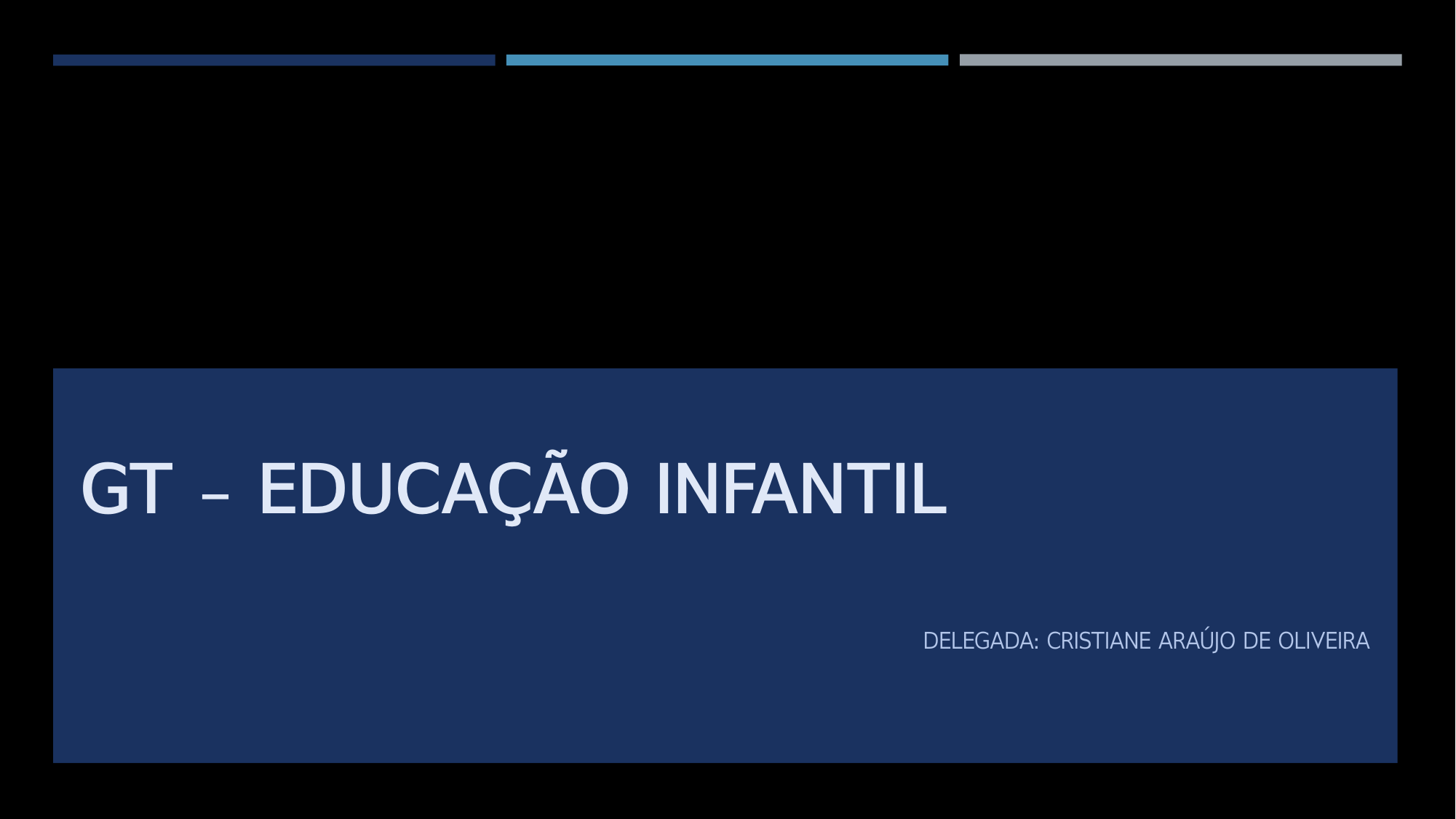

# Gt – Educação Infantil
Delegada: CRISTIANE ARAÚJO DE OLIVEIRA